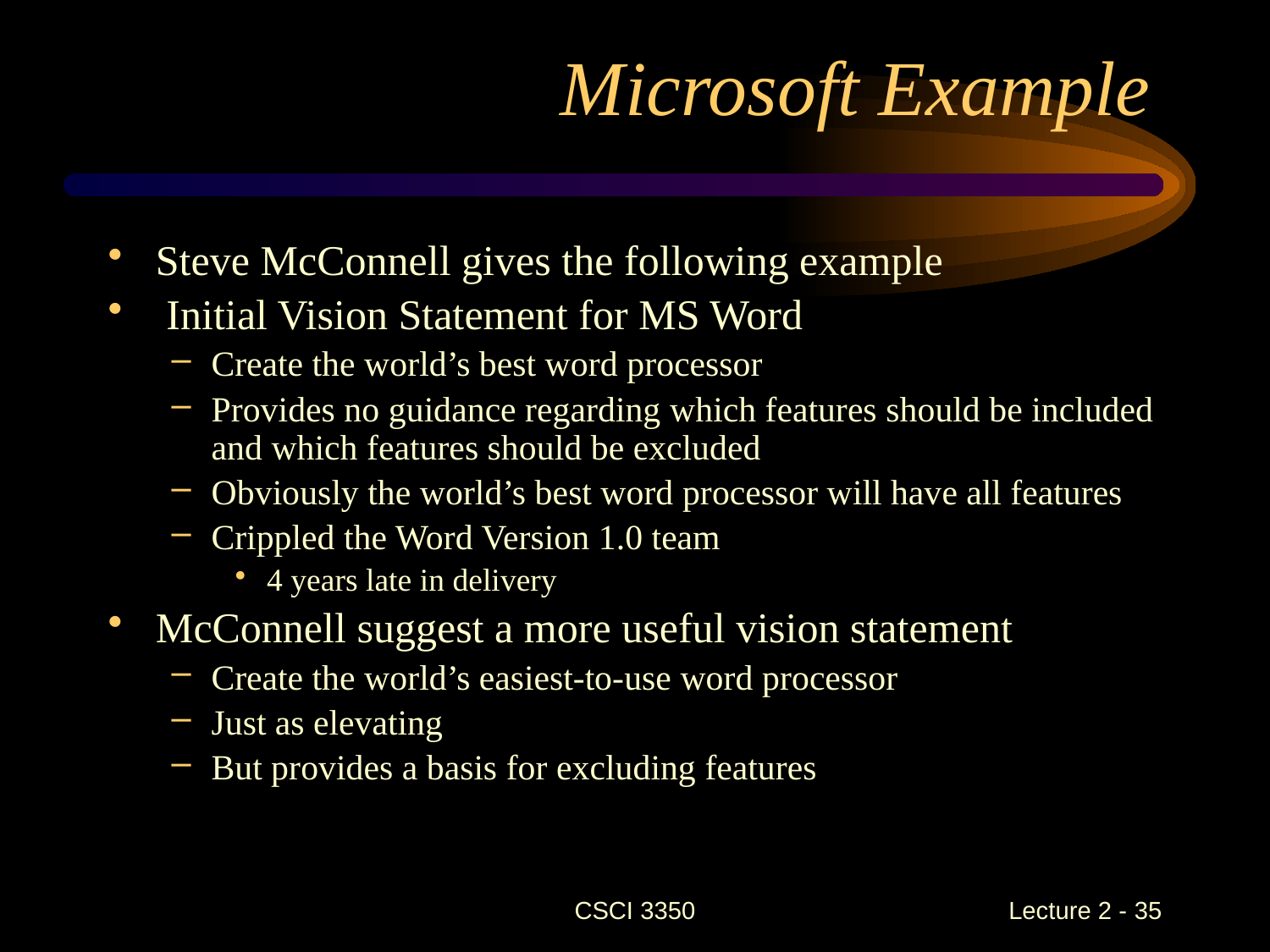

Microsoft Example
Steve McConnell gives the following example
 Initial Vision Statement for MS Word
Create the world’s best word processor
Provides no guidance regarding which features should be included and which features should be excluded
Obviously the world’s best word processor will have all features
Crippled the Word Version 1.0 team
4 years late in delivery
McConnell suggest a more useful vision statement
Create the world’s easiest-to-use word processor
Just as elevating
But provides a basis for excluding features

CSCI 3350
Lecture 2 - 35